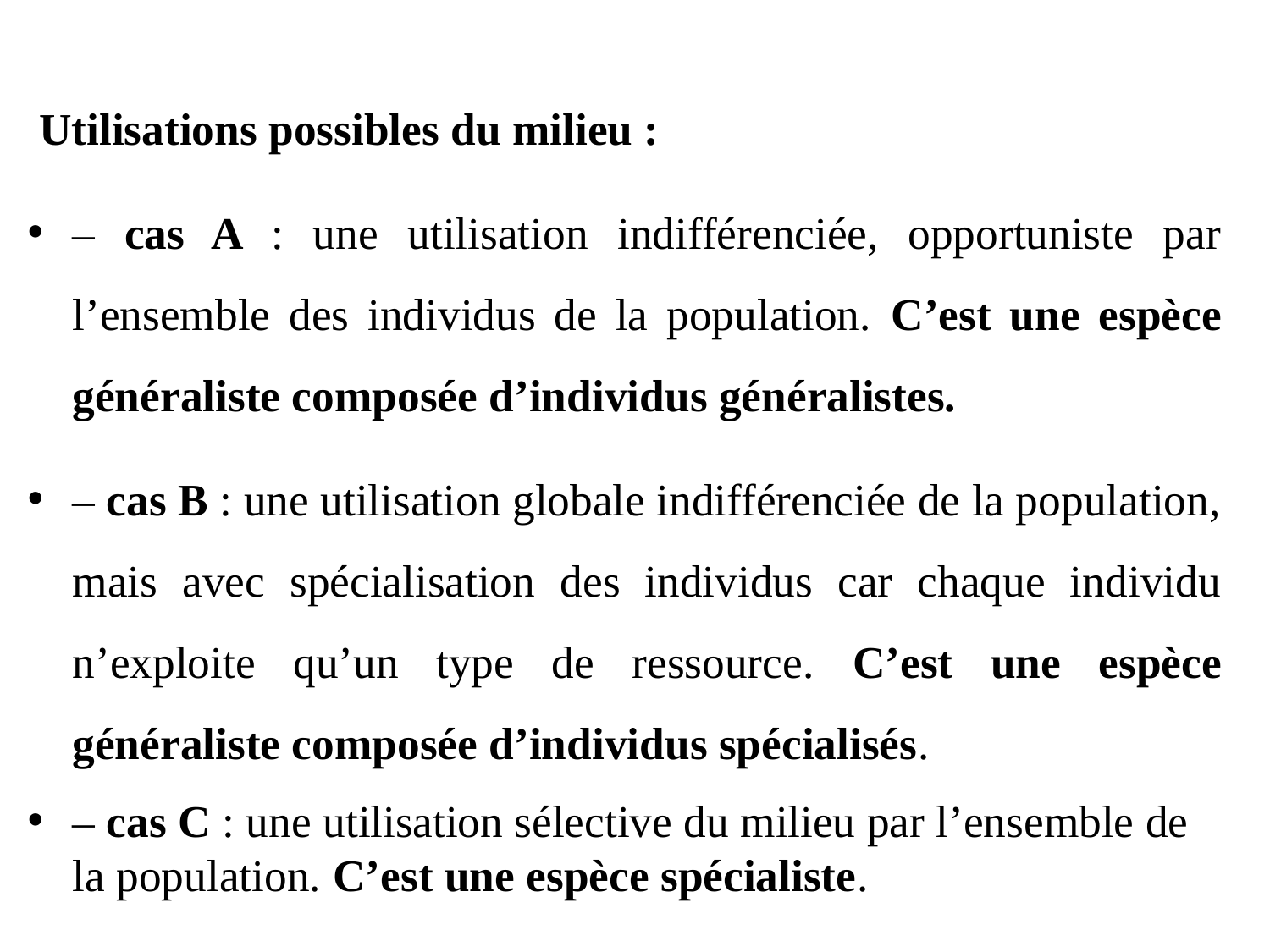

Utilisations possibles du milieu :
– cas A : une utilisation indifférenciée, opportuniste par l’ensemble des individus de la population. C’est une espèce généraliste composée d’individus généralistes.
– cas B : une utilisation globale indifférenciée de la population, mais avec spécialisation des individus car chaque individu n’exploite qu’un type de ressource. C’est une espèce généraliste composée d’individus spécialisés.
– cas C : une utilisation sélective du milieu par l’ensemble de la population. C’est une espèce spécialiste.